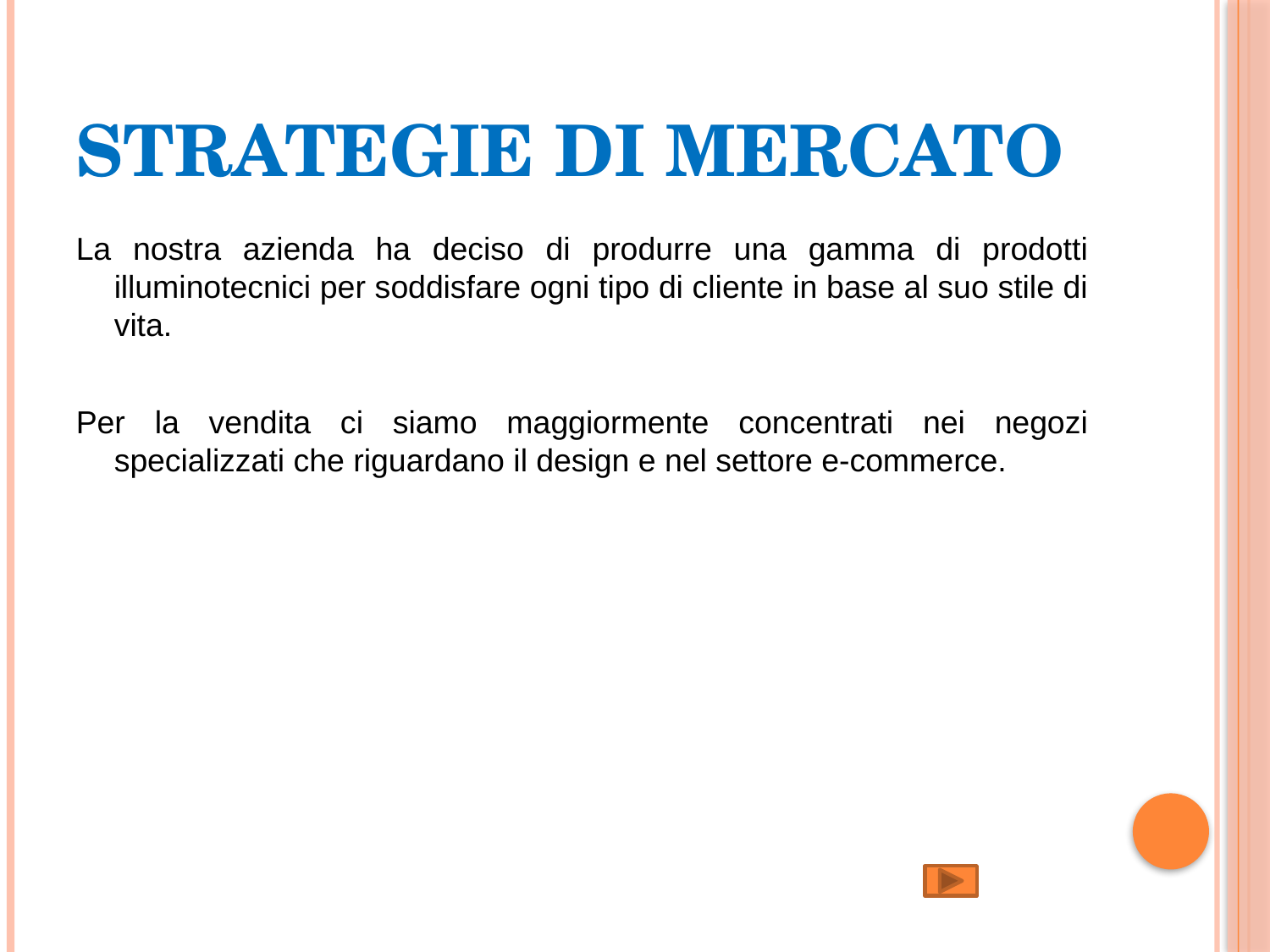

# Strategie di mercato
La nostra azienda ha deciso di produrre una gamma di prodotti illuminotecnici per soddisfare ogni tipo di cliente in base al suo stile di vita.

Per la vendita ci siamo maggiormente concentrati nei negozi specializzati che riguardano il design e nel settore e-commerce.